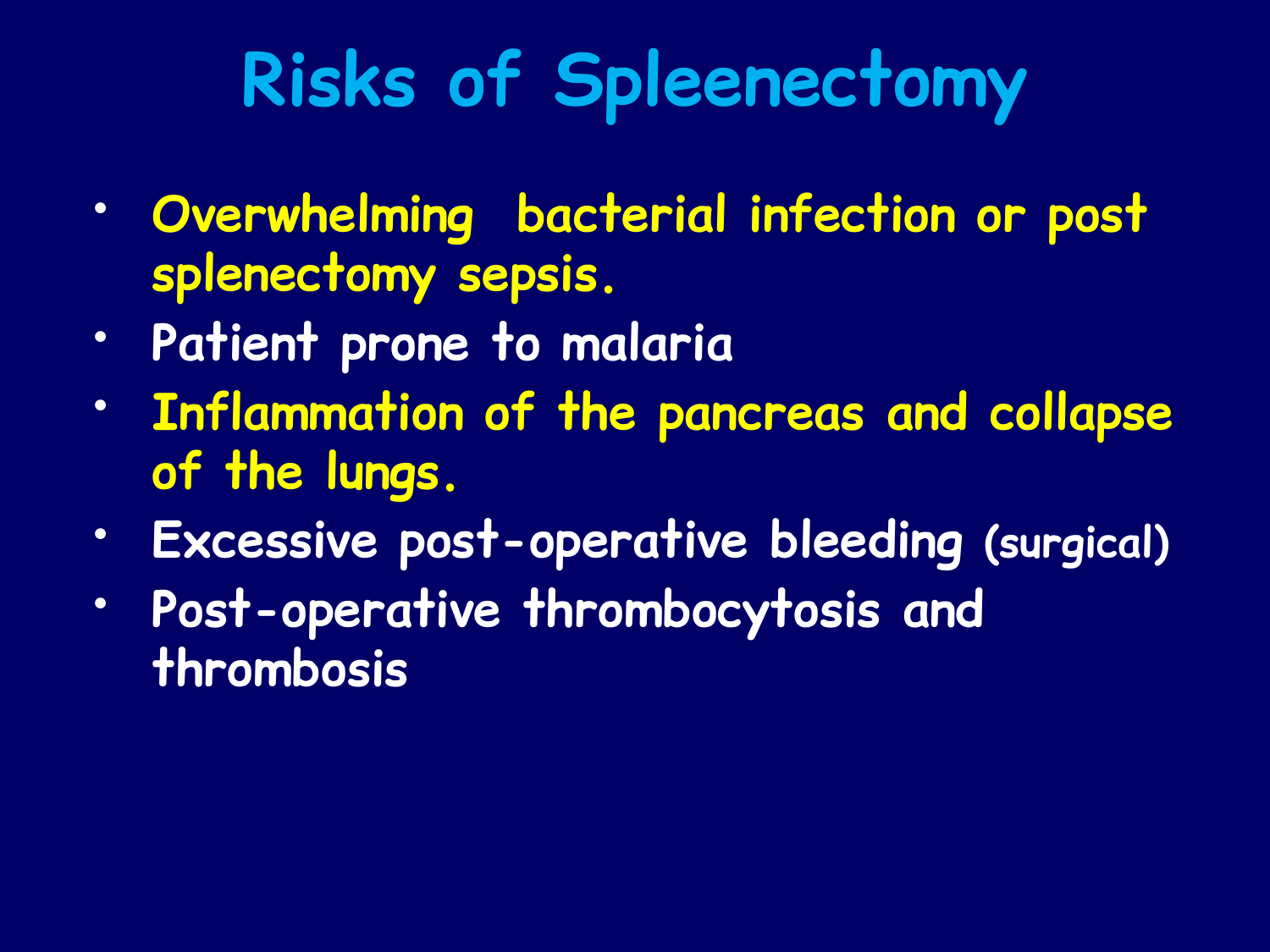

# Risks of Spleenectomy
Overwhelming  bacterial infection or post splenectomy sepsis.
Patient prone to malaria
Inflammation of the pancreas and collapse of the lungs.
Excessive post-operative bleeding (surgical)
Post-operative thrombocytosis and thrombosis